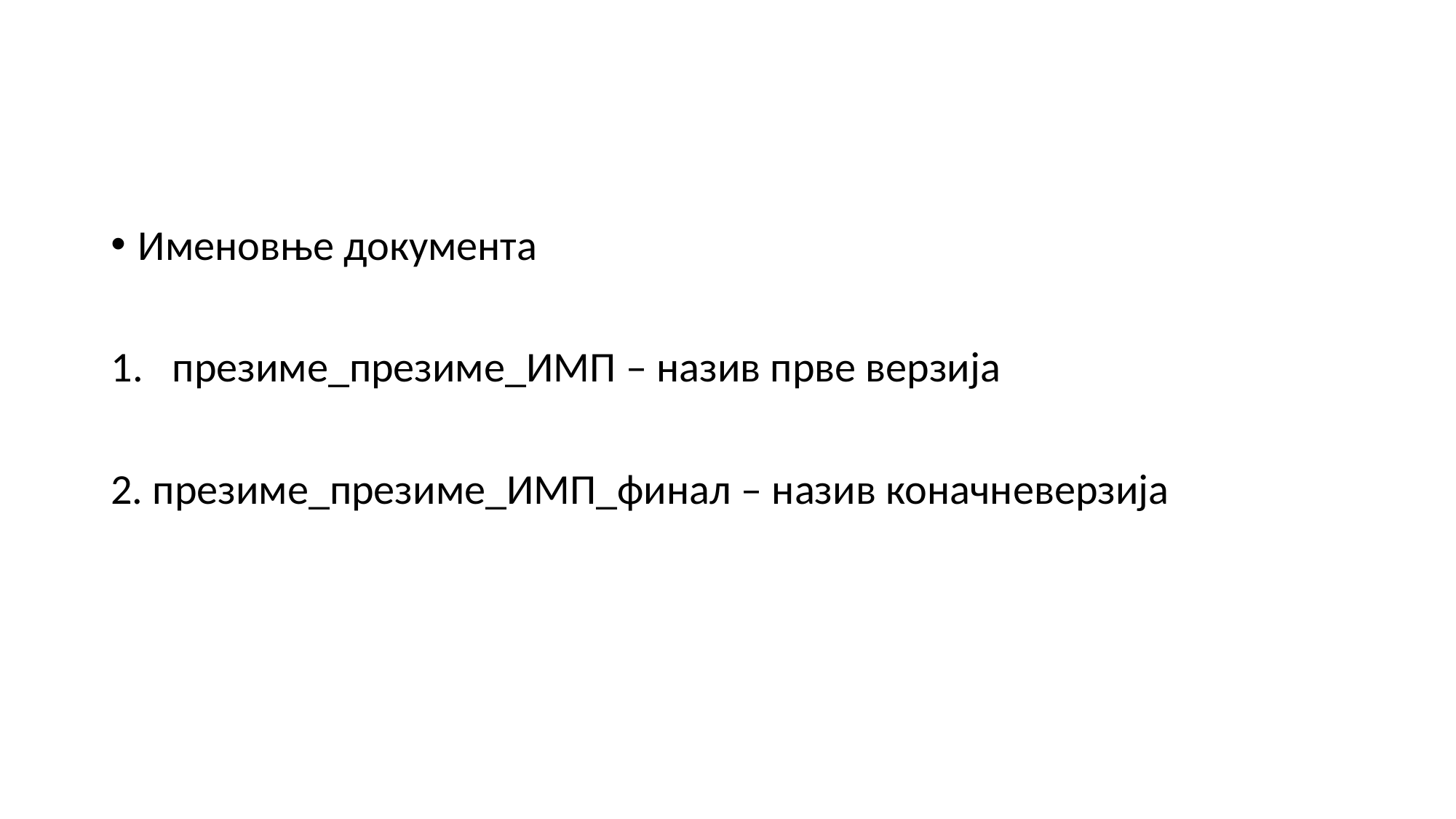

#
Именовње документа

презиме_презиме_ИМП – назив прве верзија

2. презиме_презиме_ИМП_финал – назив коначневерзија